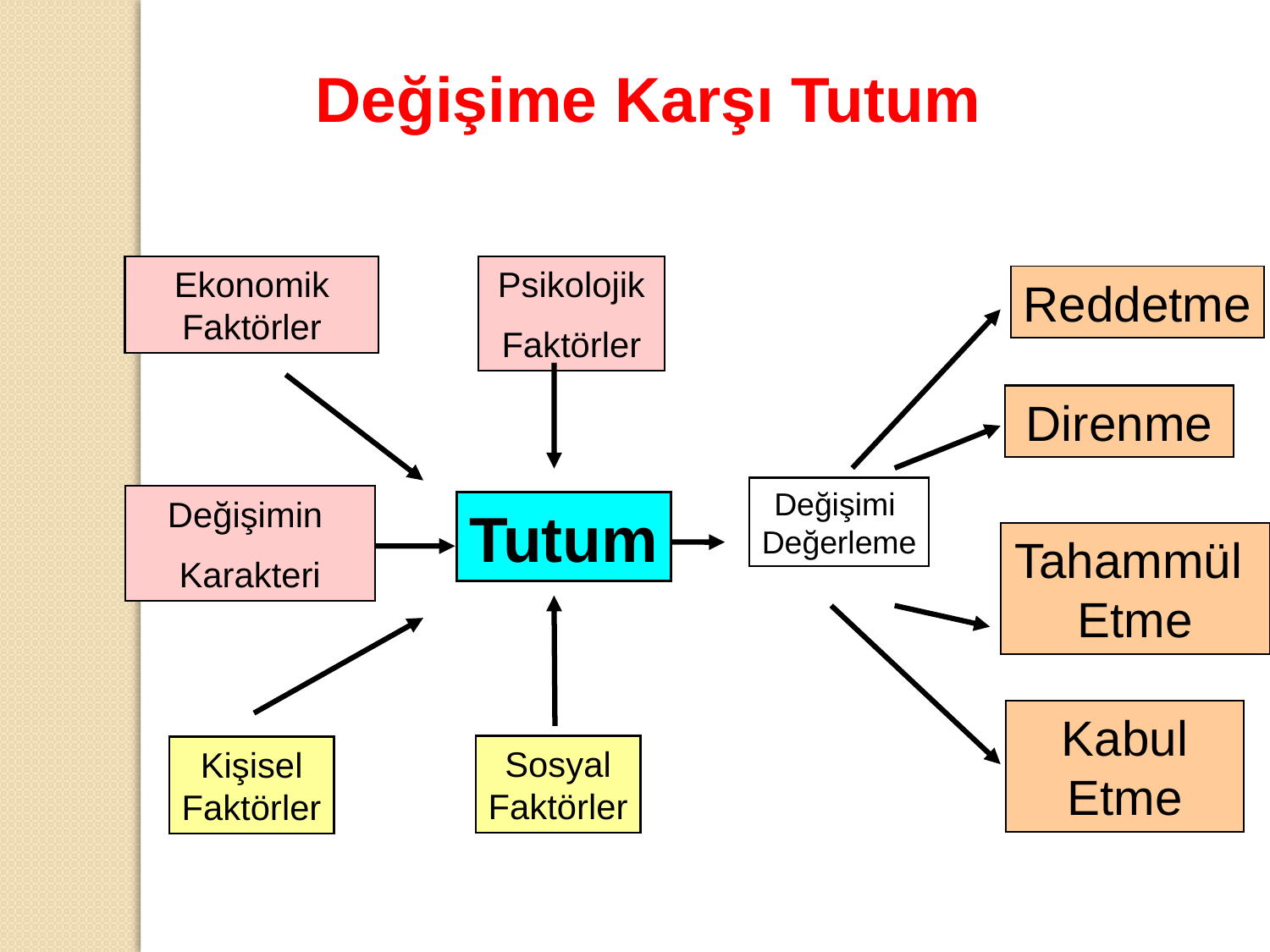

Değişime Karşı Tutum
Psikolojik
Faktörler
Ekonomik Faktörler
Reddetme

Direnme

Değişimi
Değerleme
Değişimin
Karakteri
Tutum
Tahammül
Etme

Kabul
Etme
Sosyal
Faktörler
Kişisel
Faktörler